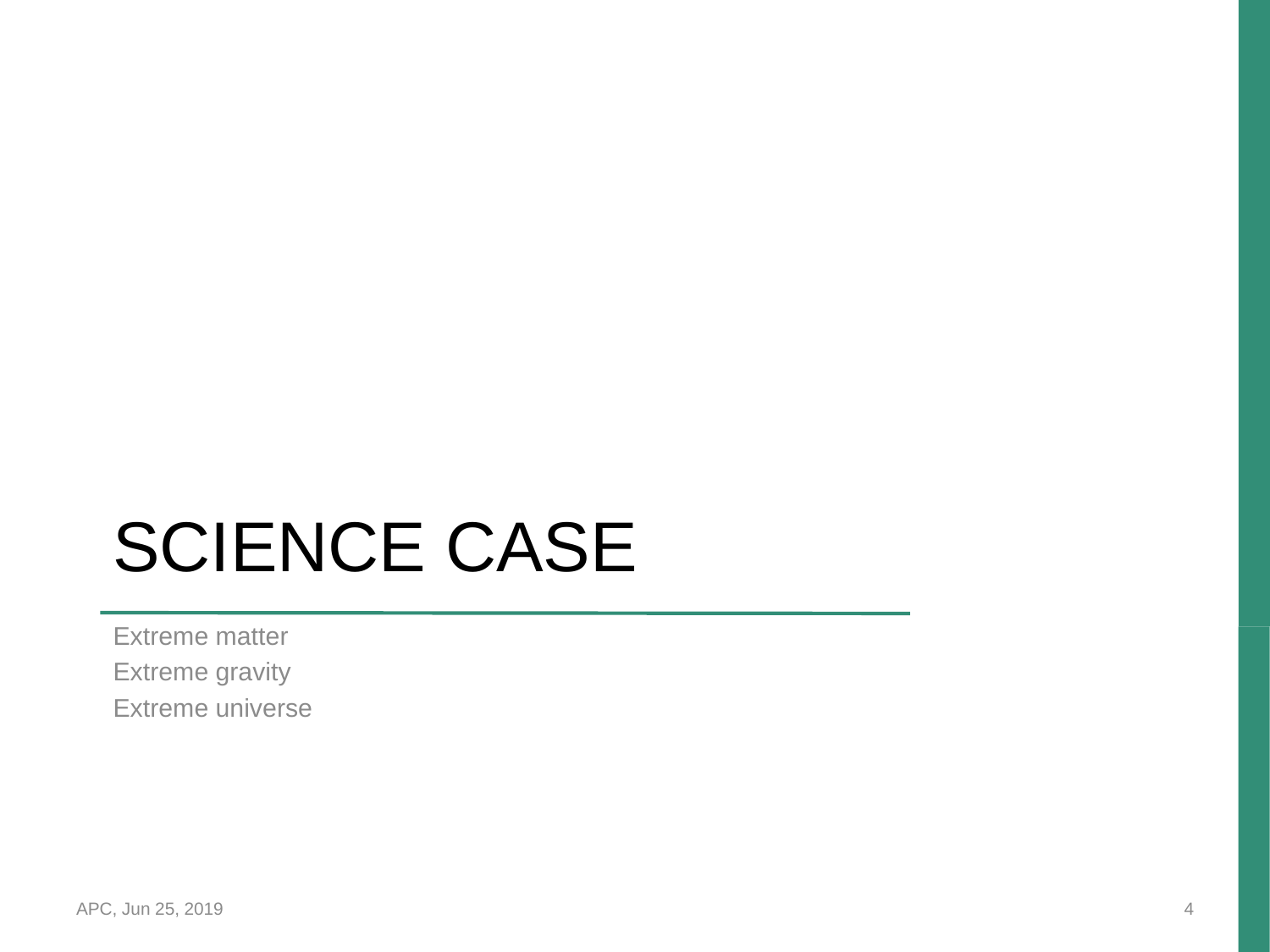

# Science case
Extreme matter
Extreme gravity
Extreme universe

APC, Jun 25, 2019
4